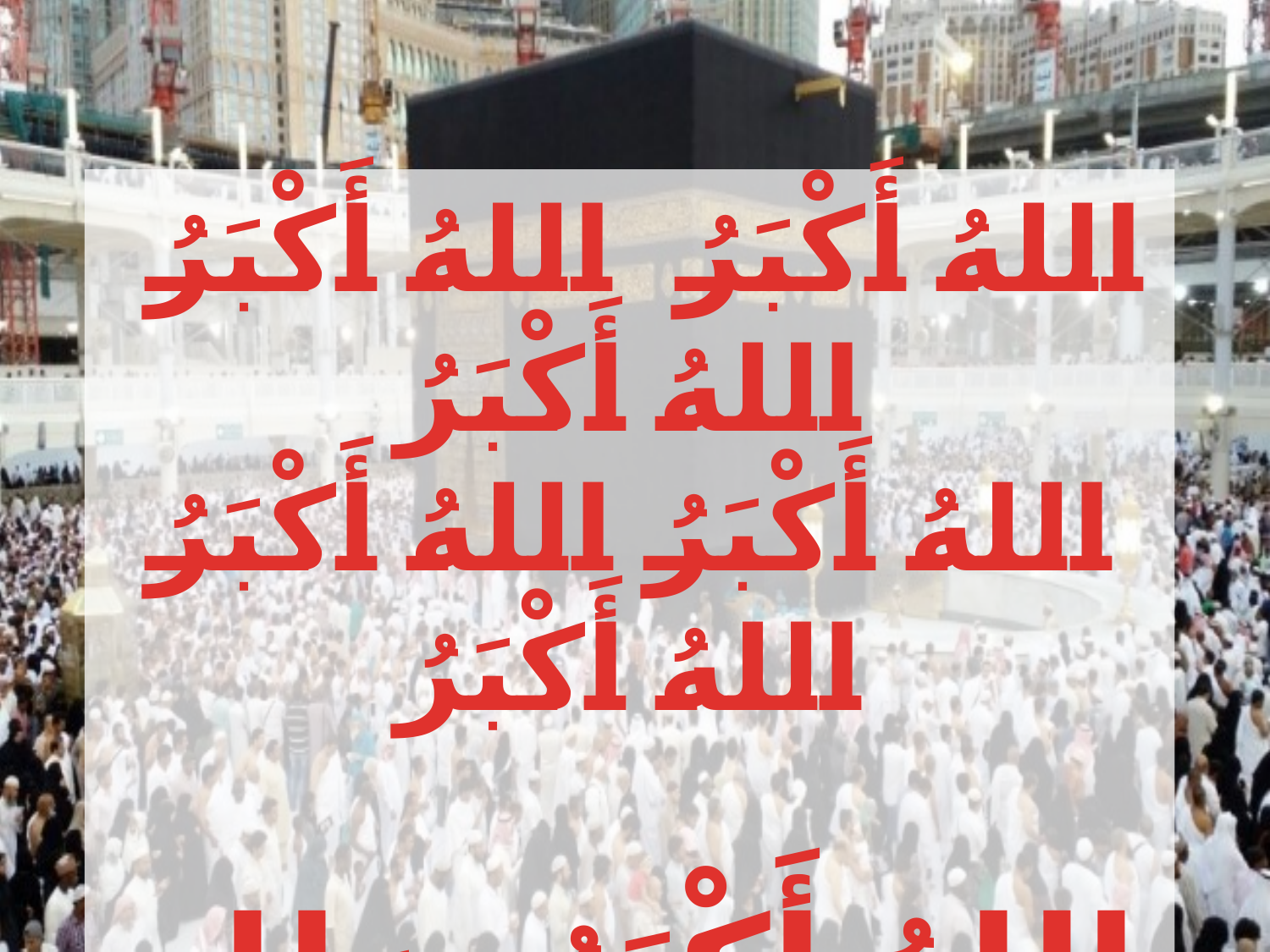

اللهُ أَكْبَرُ  اللهُ أَكْبَرُ  اللهُ أَكْبَرُ
اللهُ أَكْبَرُ اللهُ أَكْبَرُ اللهُ أَكْبَرُ

اللهُ أَكْبَرُ  وَللهِ الحَمْدُ